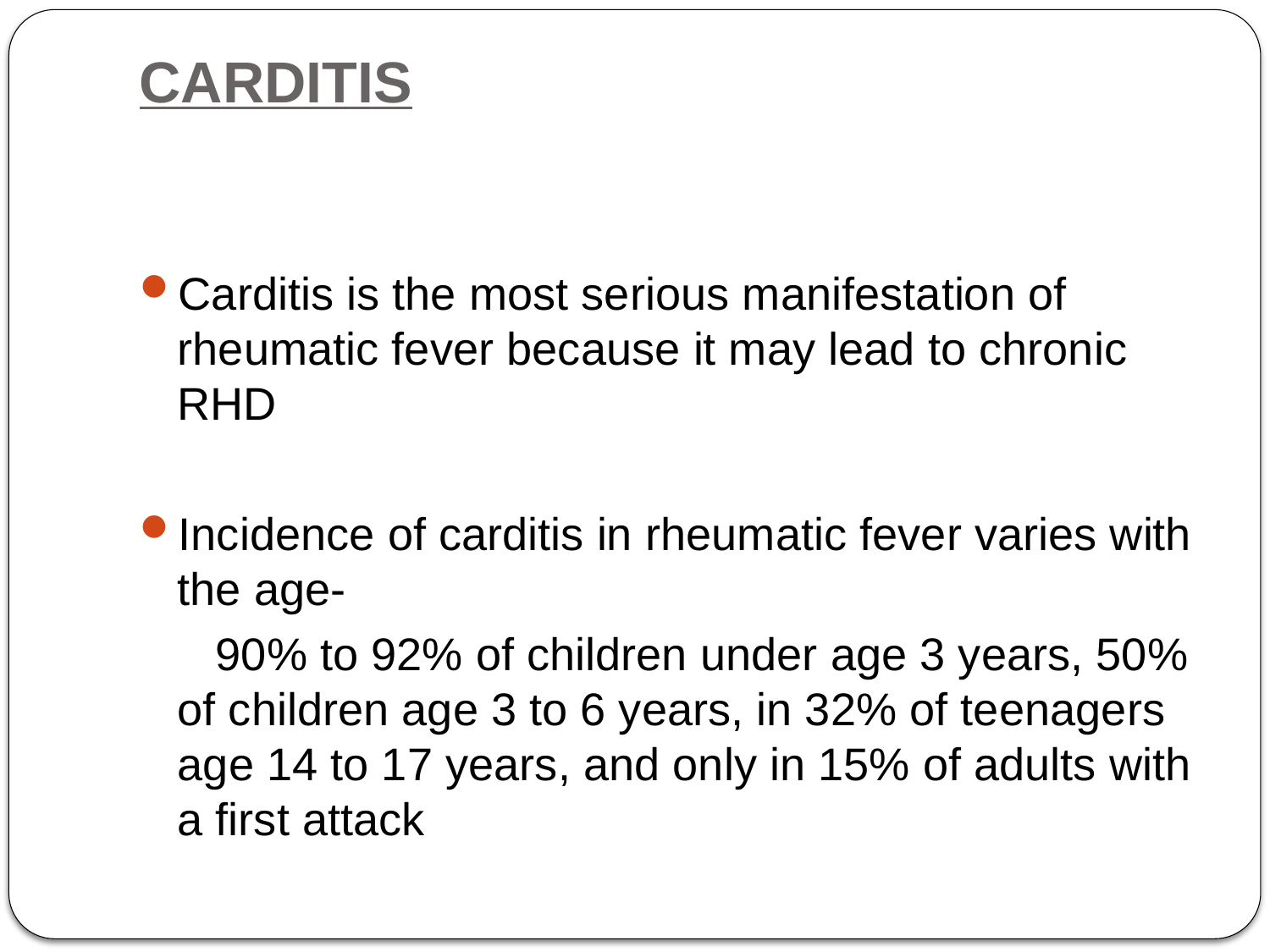

CARDITIS

Carditis is the most serious manifestation of rheumatic fever because it may lead to chronic RHD

Incidence of carditis in rheumatic fever varies with the age-
      90% to 92% of children under age 3 years, 50% of children age 3 to 6 years, in 32% of teenagers age 14 to 17 years, and only in 15% of adults with a first attack